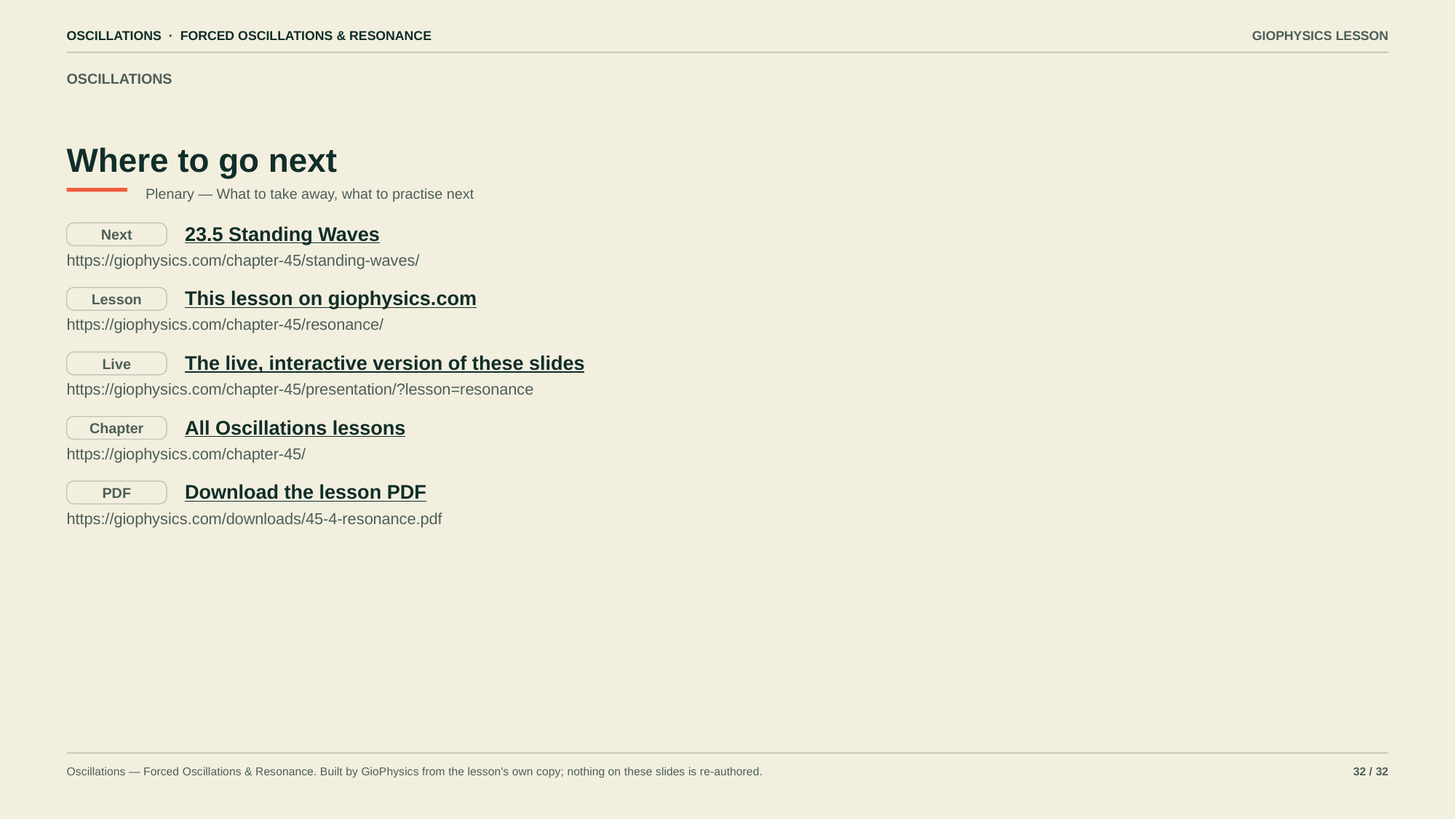

OSCILLATIONS  ·  FORCED OSCILLATIONS & RESONANCE
GIOPHYSICS LESSON

OSCILLATIONS
Where to go next
Plenary — What to take away, what to practise next

23.5 Standing Waves

Next
https://giophysics.com/chapter-45/standing-waves/
This lesson on giophysics.com

Lesson
https://giophysics.com/chapter-45/resonance/
The live, interactive version of these slides

Live
https://giophysics.com/chapter-45/presentation/?lesson=resonance
All Oscillations lessons

Chapter
https://giophysics.com/chapter-45/
Download the lesson PDF

PDF
https://giophysics.com/downloads/45-4-resonance.pdf

Oscillations — Forced Oscillations & Resonance. Built by GioPhysics from the lesson's own copy; nothing on these slides is re-authored.
32 / 32